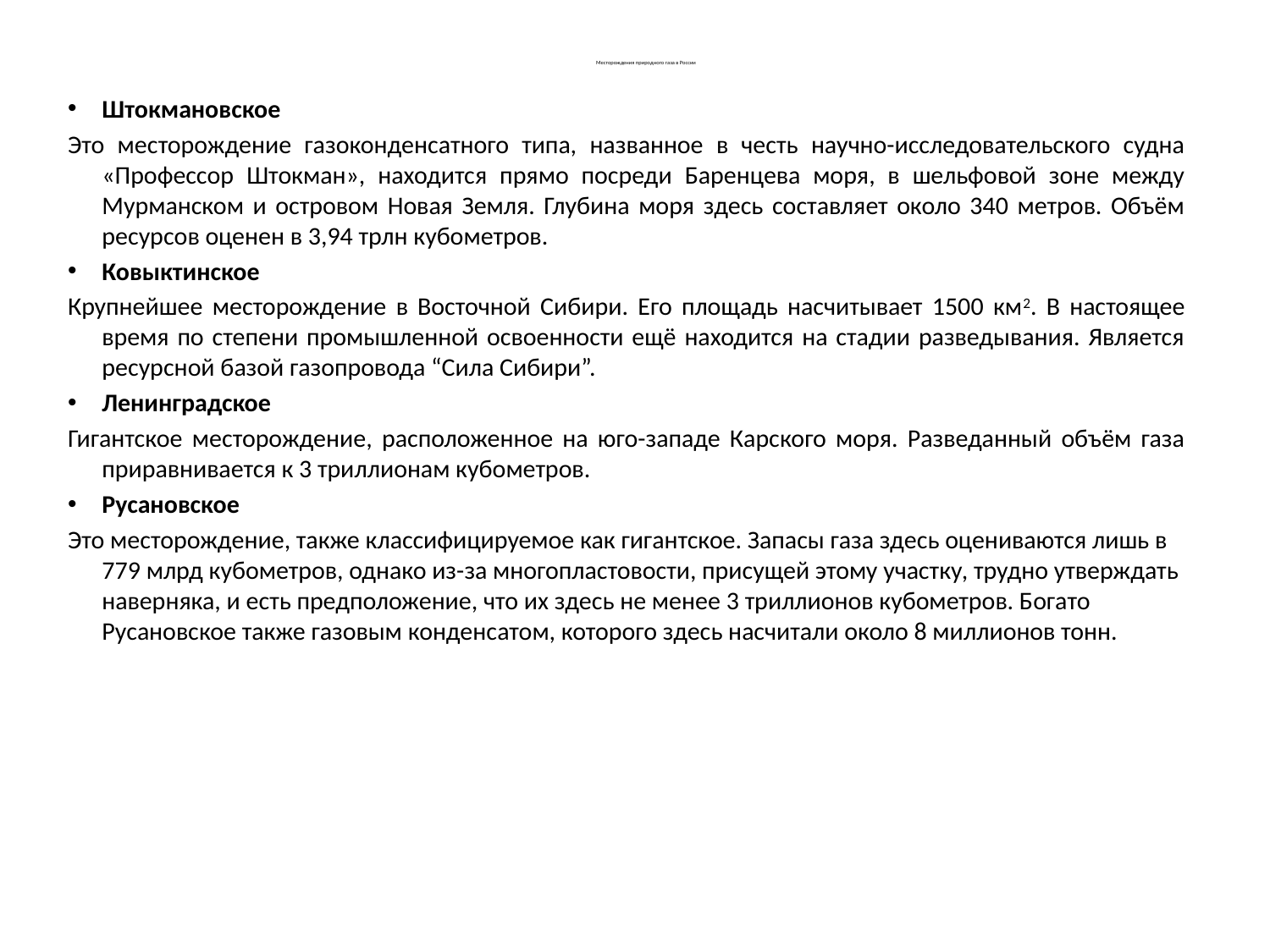

# Месторождения природного газа в России
Штокмановское
Это месторождение газоконденсатного типа, названное в честь научно-исследовательского судна «Профессор Штокман», находится прямо посреди Баренцева моря, в шельфовой зоне между Мурманском и островом Новая Земля. Глубина моря здесь составляет около 340 метров. Объём ресурсов оценен в 3,94 трлн кубометров.
Ковыктинское
Крупнейшее месторождение в Восточной Сибири. Его площадь насчитывает 1500 км2. В настоящее время по степени промышленной освоенности ещё находится на стадии разведывания. Является ресурсной базой газопровода “Сила Сибири”.
Ленинградское
Гигантское месторождение, расположенное на юго-западе Карского моря. Разведанный объём газа приравнивается к 3 триллионам кубометров.
Русановское
Это месторождение, также классифицируемое как гигантское. Запасы газа здесь оцениваются лишь в 779 млрд кубометров, однако из-за многопластовости, присущей этому участку, трудно утверждать наверняка, и есть предположение, что их здесь не менее 3 триллионов кубометров. Богато Русановское также газовым конденсатом, которого здесь насчитали около 8 миллионов тонн.